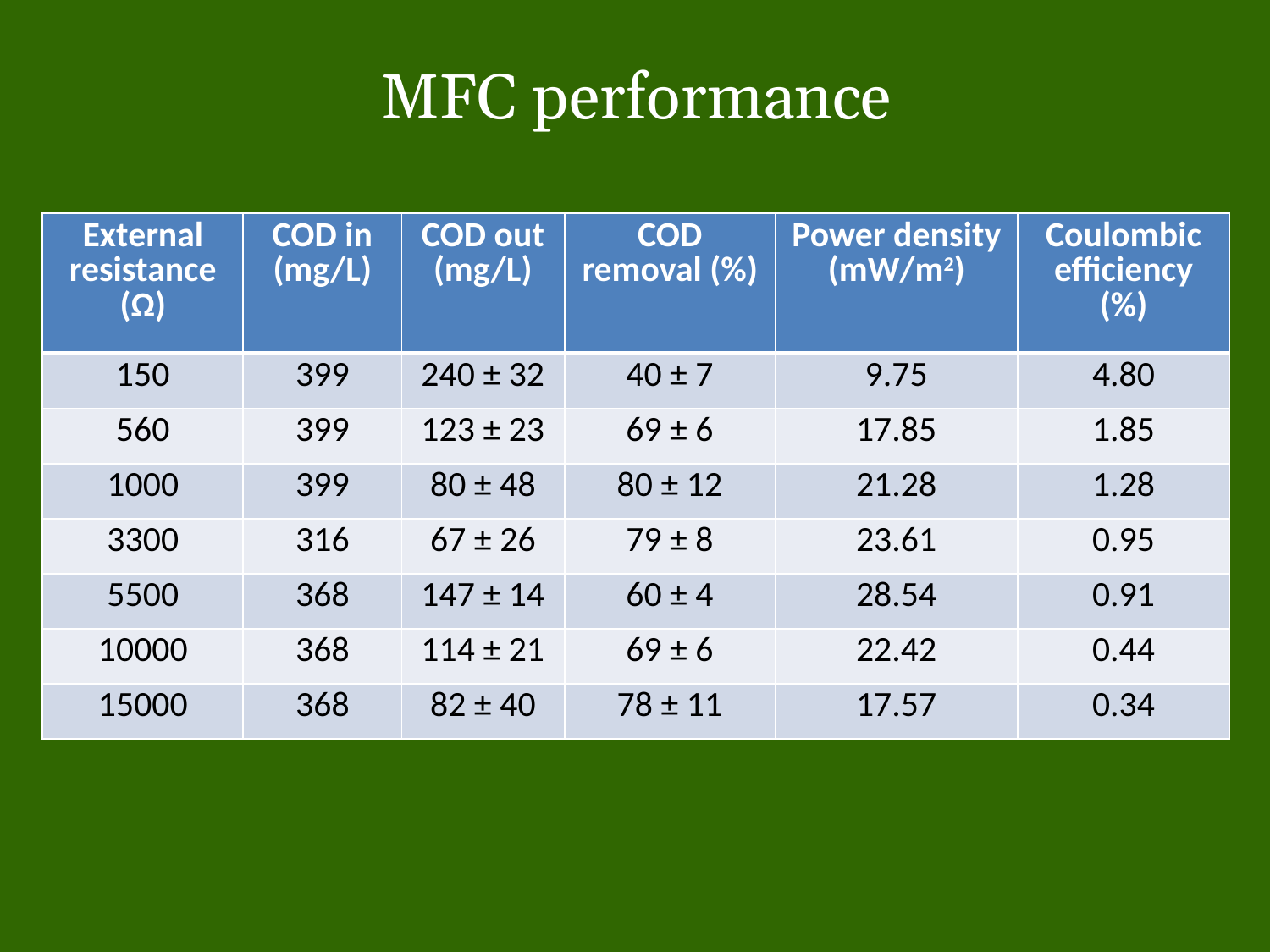

MFC performance
| External resistance (Ω) | COD in (mg/L) | COD out (mg/L) | COD removal (%) | Power density (mW/m2) | Coulombic efficiency (%) |
| --- | --- | --- | --- | --- | --- |
| 150 | 399 | 240 ± 32 | 40 ± 7 | 9.75 | 4.80 |
| 560 | 399 | 123 ± 23 | 69 ± 6 | 17.85 | 1.85 |
| 1000 | 399 | 80 ± 48 | 80 ± 12 | 21.28 | 1.28 |
| 3300 | 316 | 67 ± 26 | 79 ± 8 | 23.61 | 0.95 |
| 5500 | 368 | 147 ± 14 | 60 ± 4 | 28.54 | 0.91 |
| 10000 | 368 | 114 ± 21 | 69 ± 6 | 22.42 | 0.44 |
| 15000 | 368 | 82 ± 40 | 78 ± 11 | 17.57 | 0.34 |